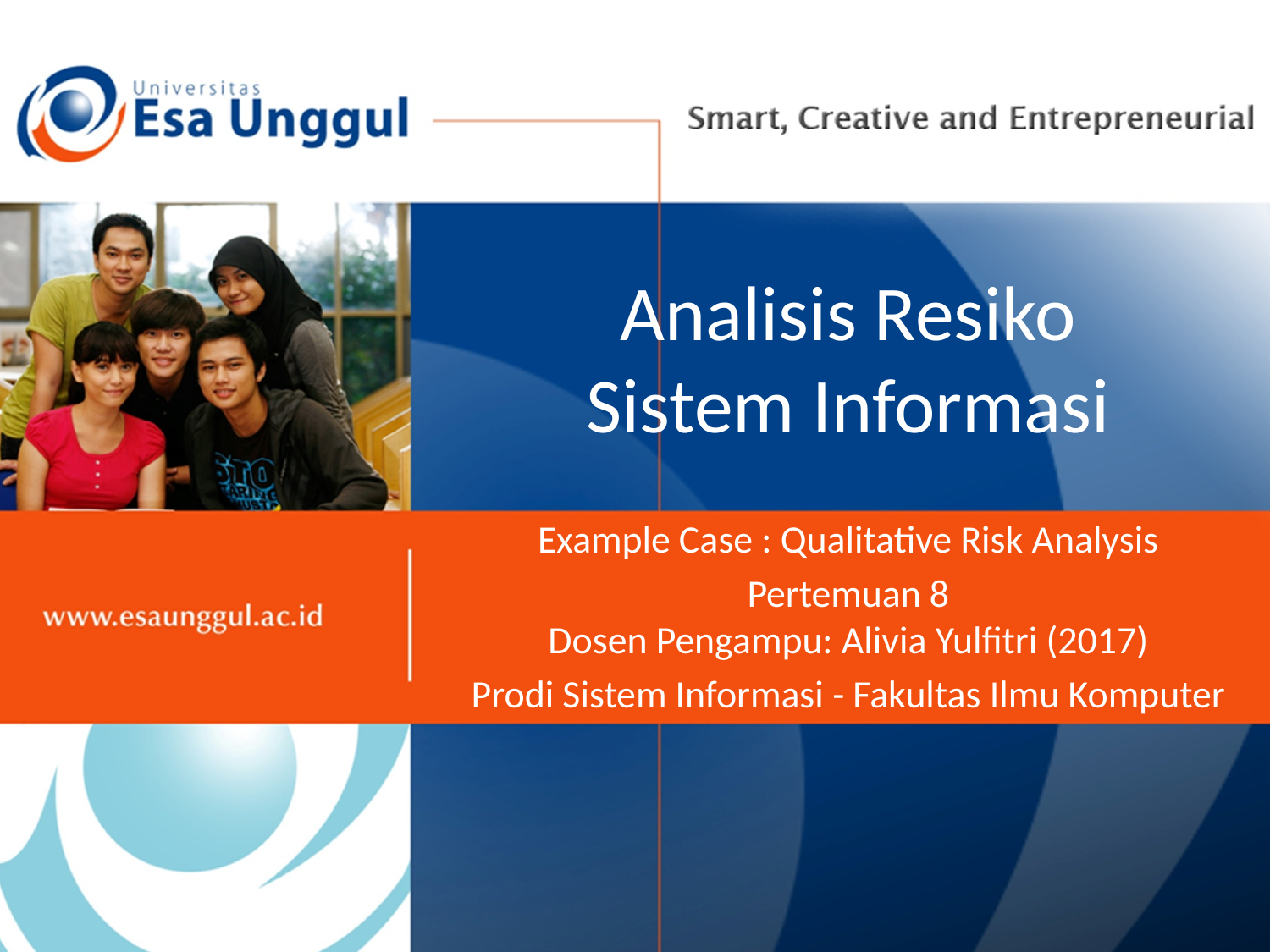

# Analisis Resiko Sistem Informasi
Example Case : Qualitative Risk Analysis
Pertemuan 8
Dosen Pengampu: Alivia Yulfitri (2017)
Prodi Sistem Informasi - Fakultas Ilmu Komputer